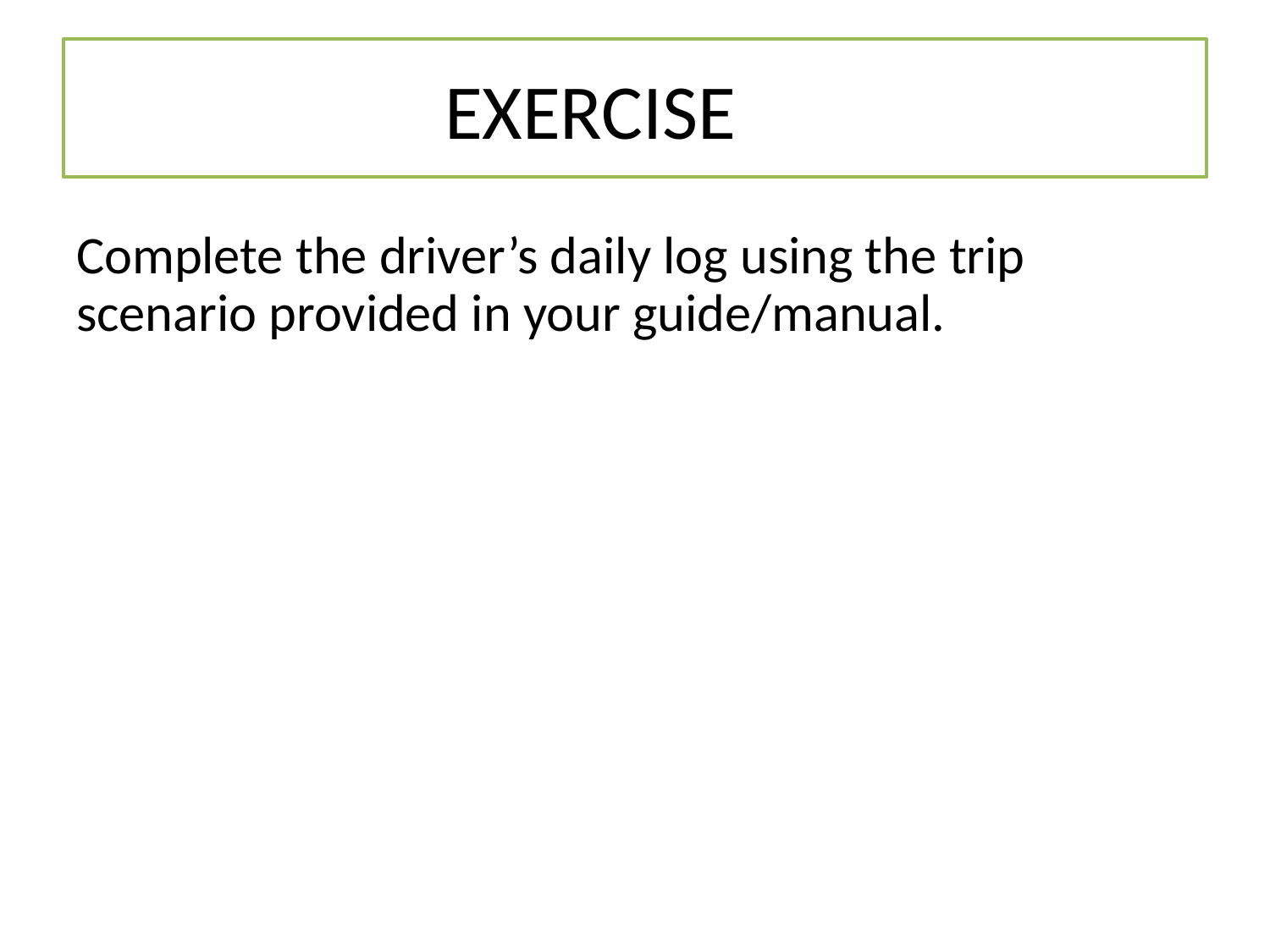

# EXERCISE
Complete the driver’s daily log using the trip scenario provided in your guide/manual.